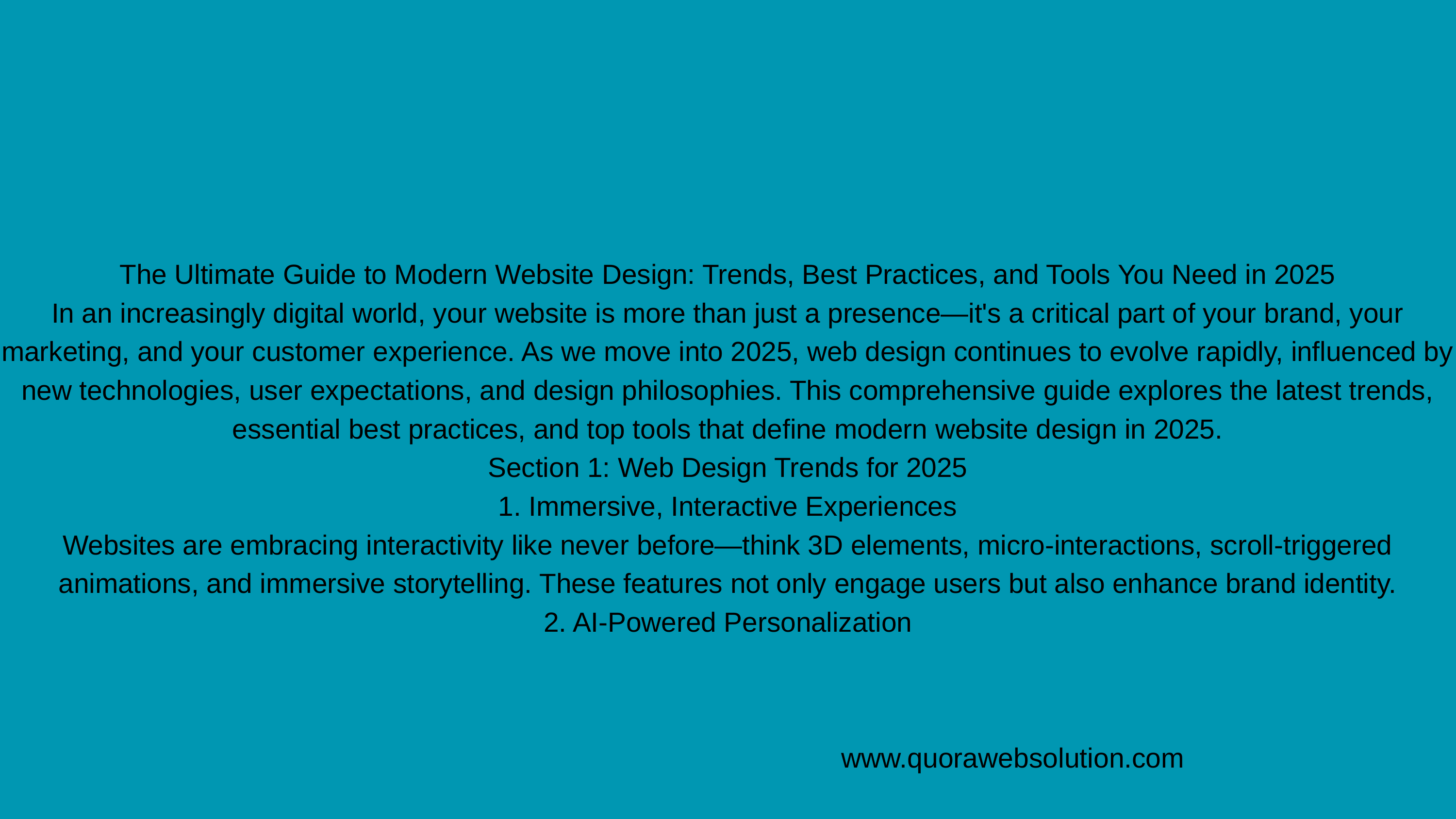

The Ultimate Guide to Modern Website Design: Trends, Best Practices, and Tools You Need in 2025
In an increasingly digital world, your website is more than just a presence—it's a critical part of your brand, your marketing, and your customer experience. As we move into 2025, web design continues to evolve rapidly, influenced by new technologies, user expectations, and design philosophies. This comprehensive guide explores the latest trends, essential best practices, and top tools that define modern website design in 2025.
Section 1: Web Design Trends for 2025
1. Immersive, Interactive Experiences
Websites are embracing interactivity like never before—think 3D elements, micro-interactions, scroll-triggered animations, and immersive storytelling. These features not only engage users but also enhance brand identity.
2. AI-Powered Personalization
www.quorawebsolution.com